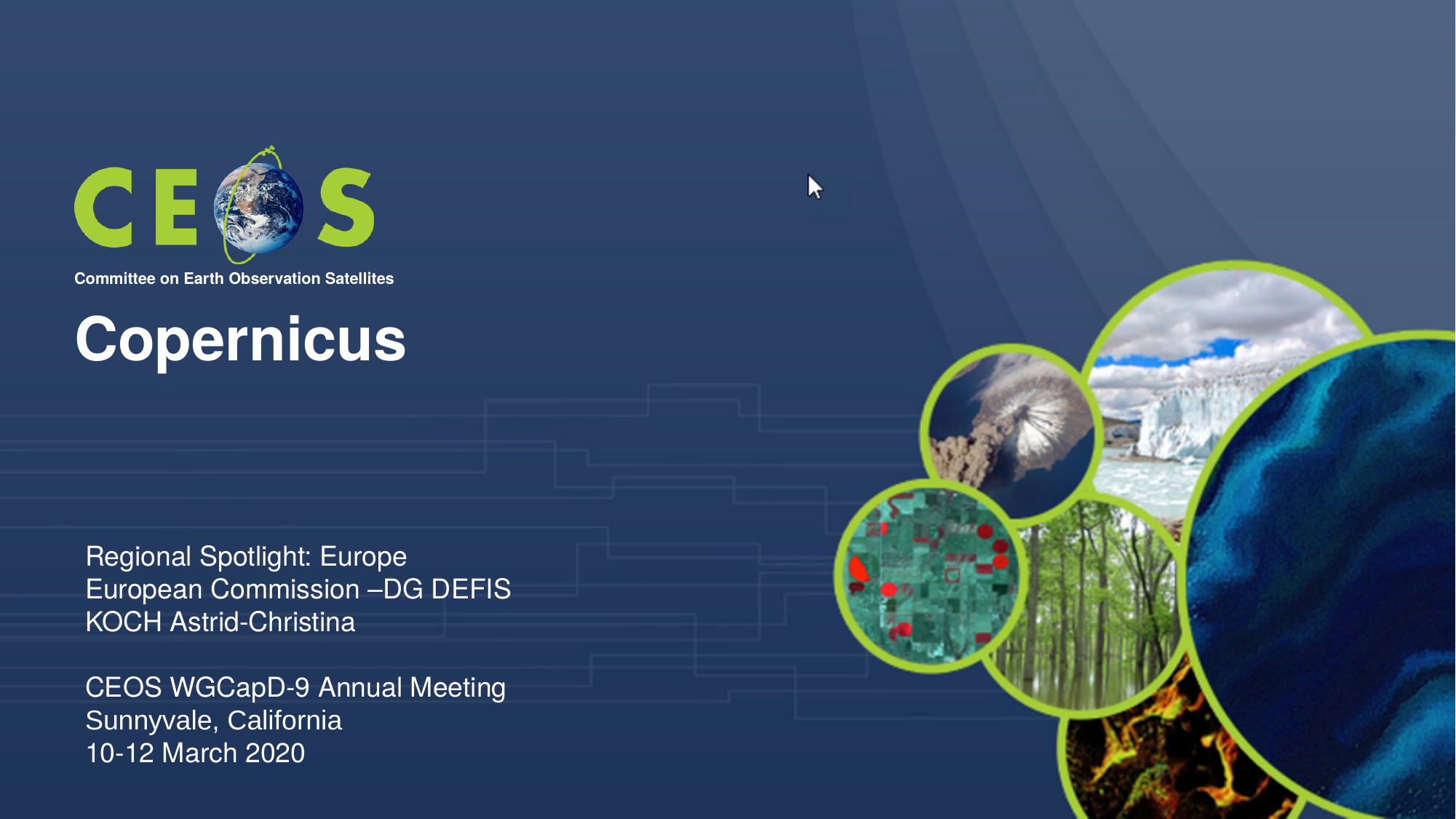

Copernicus
Regional Spotlight: Europe
European Commission –DG DEFIS
KOCH Astrid-Christina

CEOS WGCapD-9 Annual Meeting
Sunnyvale, California
10-12 March 2020